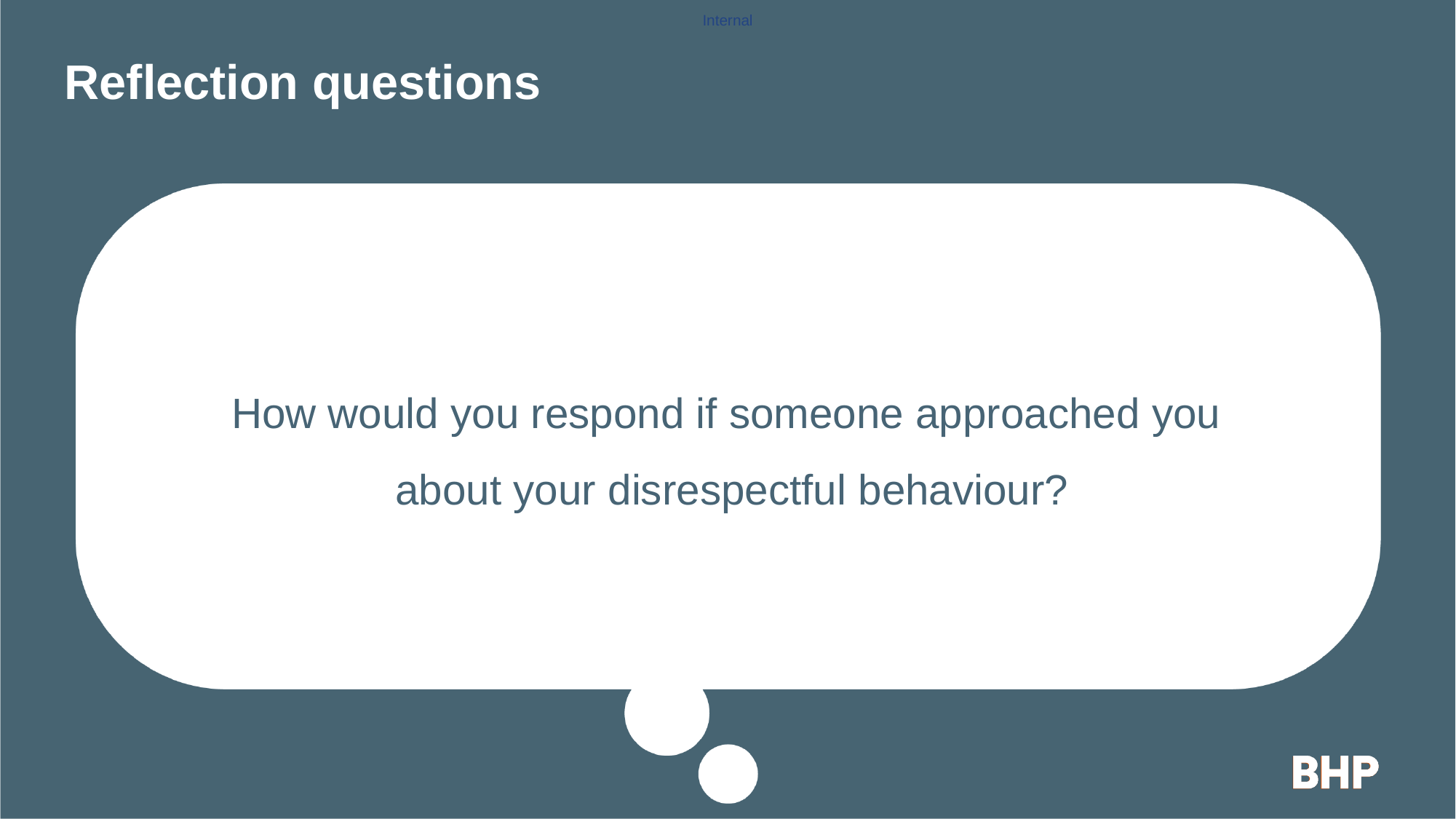

# Reflection questions
How would you respond if someone approached you
about your disrespectful behaviour?